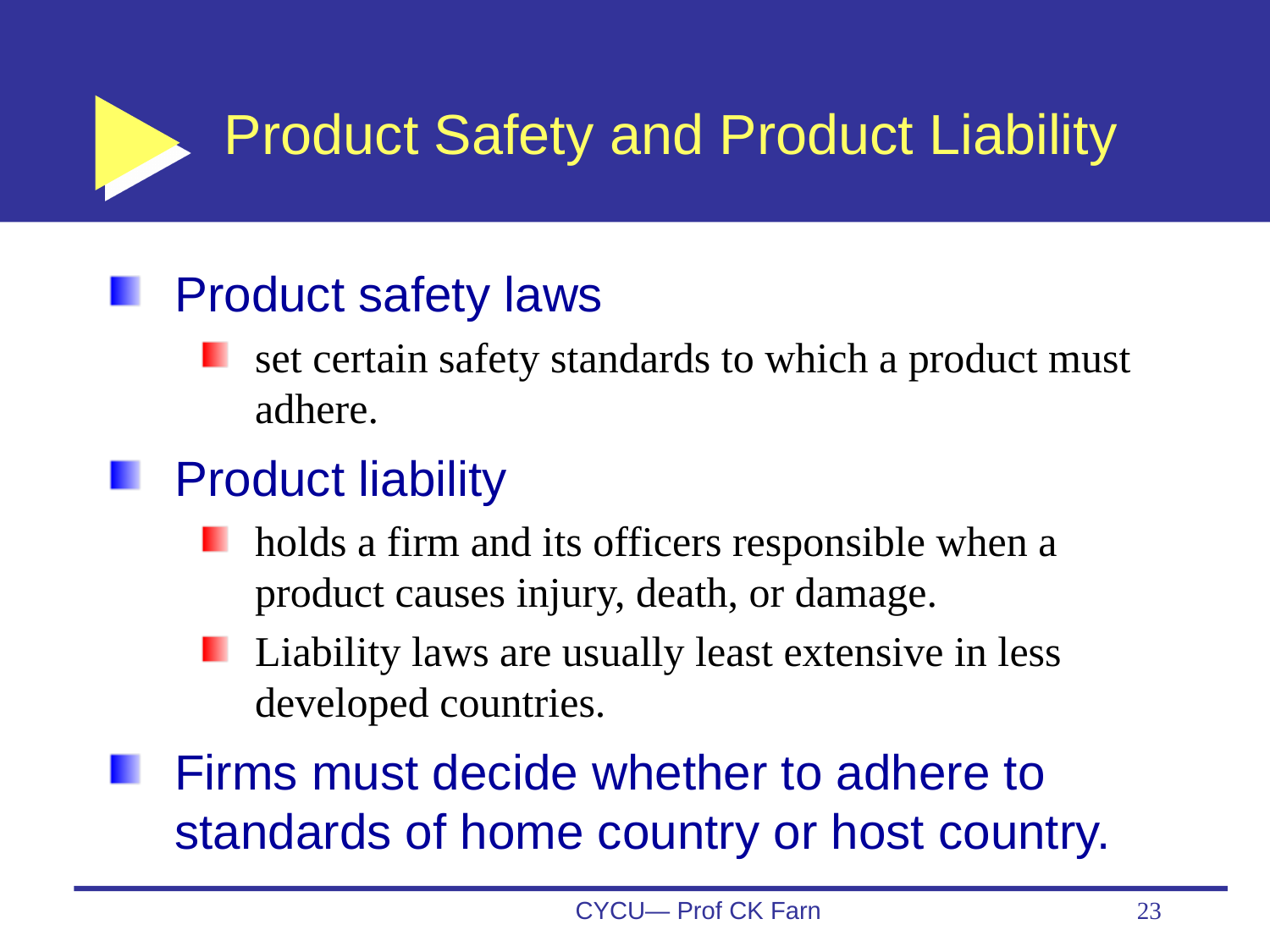

# Product Safety and Product Liability
Product safety laws
set certain safety standards to which a product must adhere.
Product liability
holds a firm and its officers responsible when a product causes injury, death, or damage.
Liability laws are usually least extensive in less developed countries.
Firms must decide whether to adhere to standards of home country or host country.
CYCU— Prof CK Farn
23